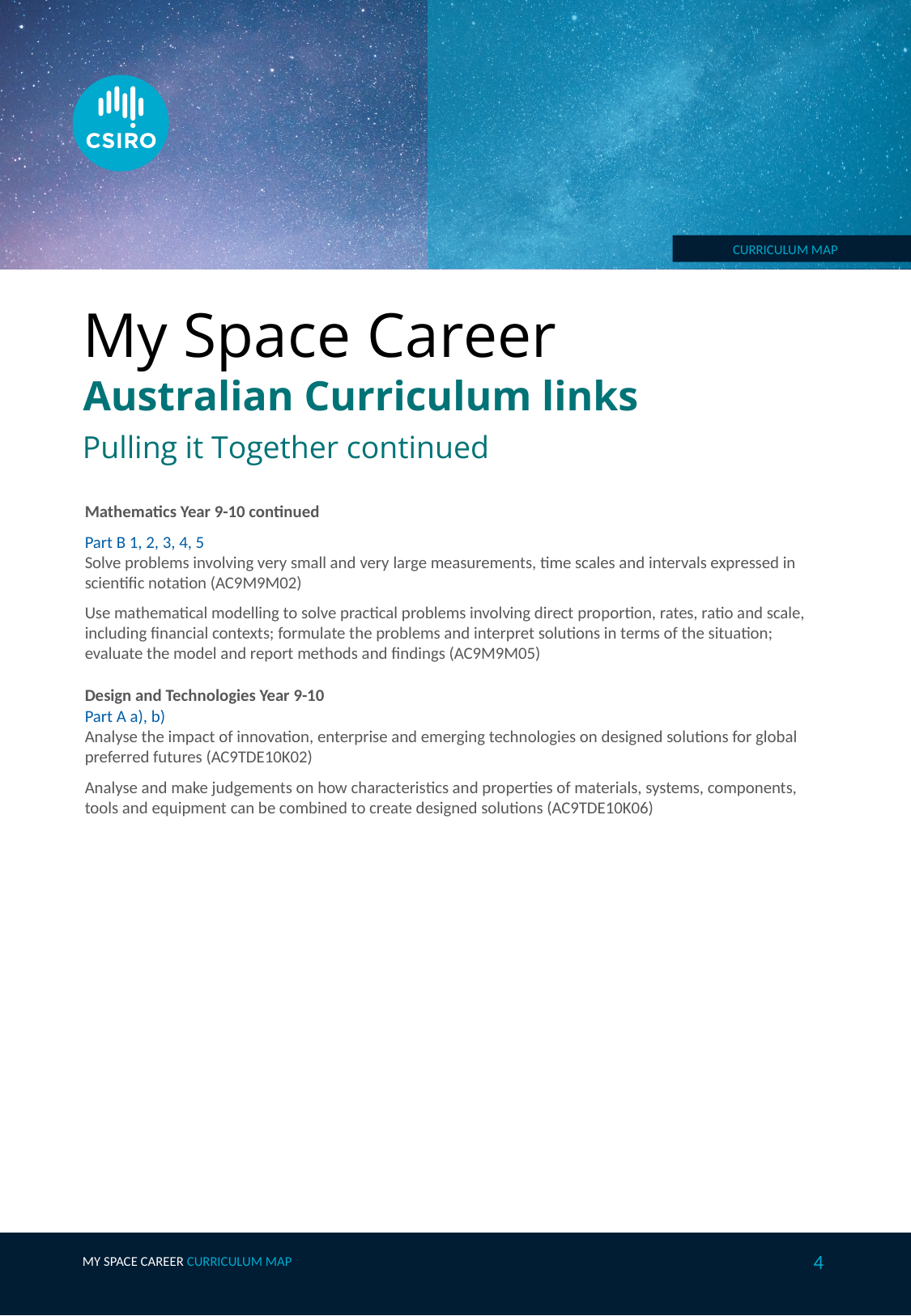

My Space Career
Australian Curriculum links 4
Pulling it Together continued ​
Mathematics Year 9-10 continued
Part B 1, 2, 3, 4, 5
Solve problems involving very small and very large measurements, time scales and intervals expressed in scientific notation (AC9M9M02)
Use mathematical modelling to solve practical problems involving direct proportion, rates, ratio and scale, including financial contexts; formulate the problems and interpret solutions in terms of the situation; evaluate the model and report methods and findings (AC9M9M05)
Design and Technologies Year 9-10
Part A a), b)
Analyse the impact of innovation, enterprise and emerging technologies on designed solutions for global preferred futures (AC9TDE10K02)
Analyse and make judgements on how characteristics and properties of materials, systems, components, tools and equipment can be combined to create designed solutions (AC9TDE10K06)
My space career curriculum map
4